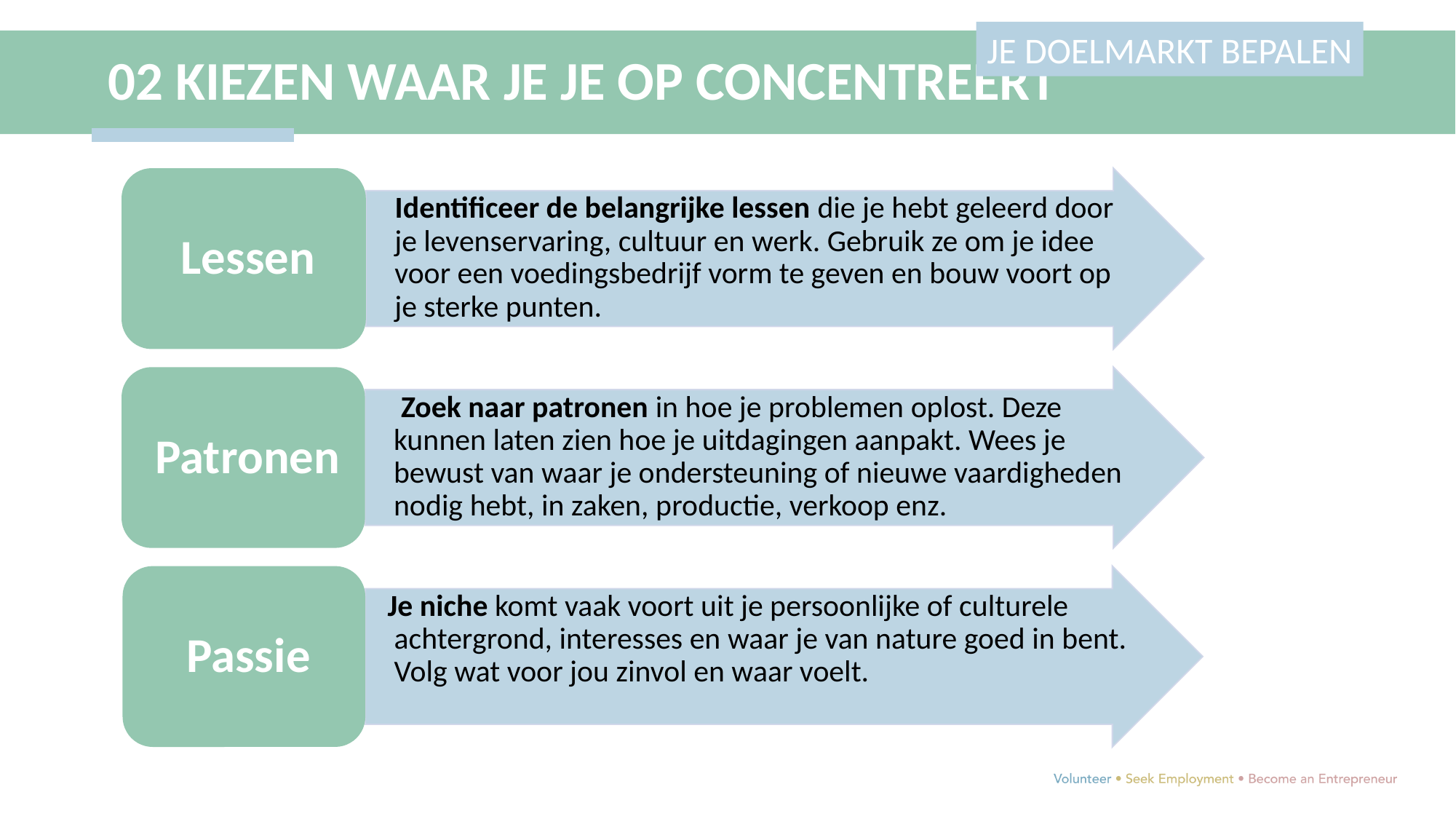

JE DOELMARKT BEPALEN
02 KIEZEN WAAR JE JE OP CONCENTREERT
    Identificeer de belangrijke lessen die je hebt geleerd door je levenservaring, cultuur en werk. Gebruik ze om je idee voor een voedingsbedrijf vorm te geven en bouw voort op je sterke punten.
Lessen
     Zoek naar patronen in hoe je problemen oplost. Deze kunnen laten zien hoe je uitdagingen aanpakt. Wees je bewust van waar je ondersteuning of nieuwe vaardigheden nodig hebt, in zaken, productie, verkoop enz.
Patronen
   Je niche komt vaak voort uit je persoonlijke of culturele achtergrond, interesses en waar je van nature goed in bent. Volg wat voor jou zinvol en waar voelt.
Passie